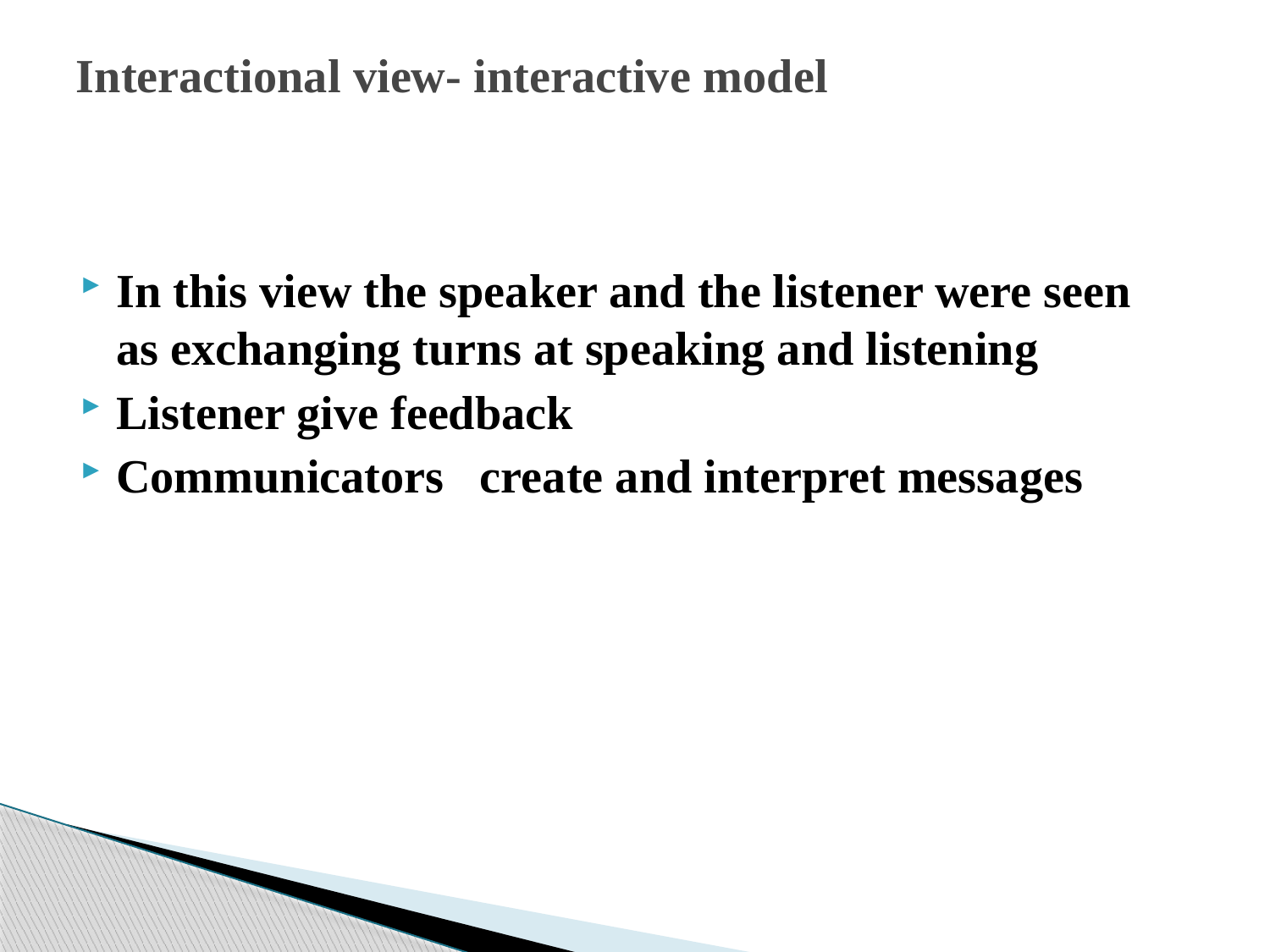

# Interactional view- interactive model
In this view the speaker and the listener were seen as exchanging turns at speaking and listening
Listener give feedback
Communicators   create and interpret messages
10